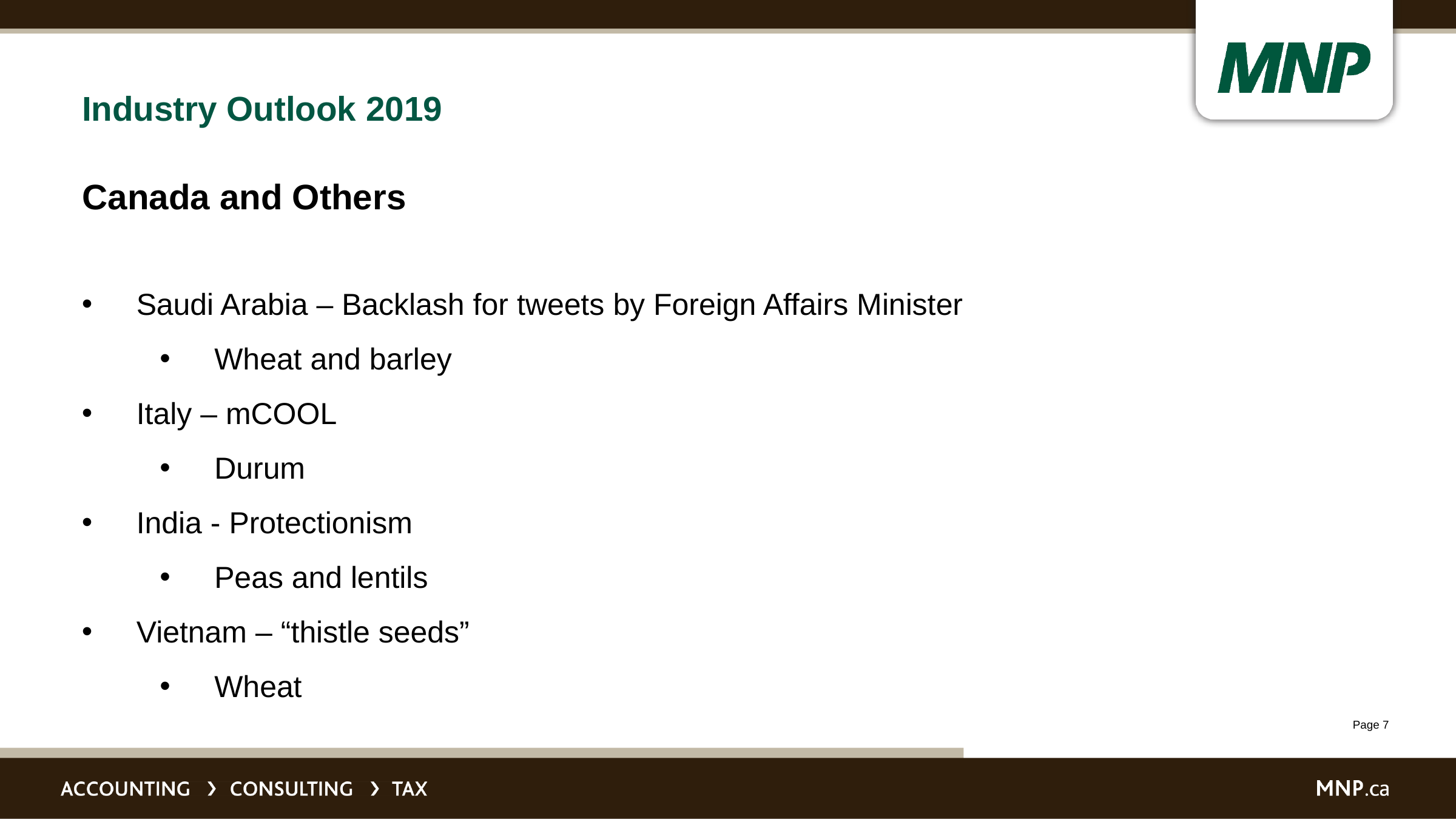

# Industry Outlook 2019
Canada and Others

Saudi Arabia – Backlash for tweets by Foreign Affairs Minister
Wheat and barley
Italy – mCOOL
Durum
India - Protectionism
Peas and lentils
Vietnam – “thistle seeds”
Wheat